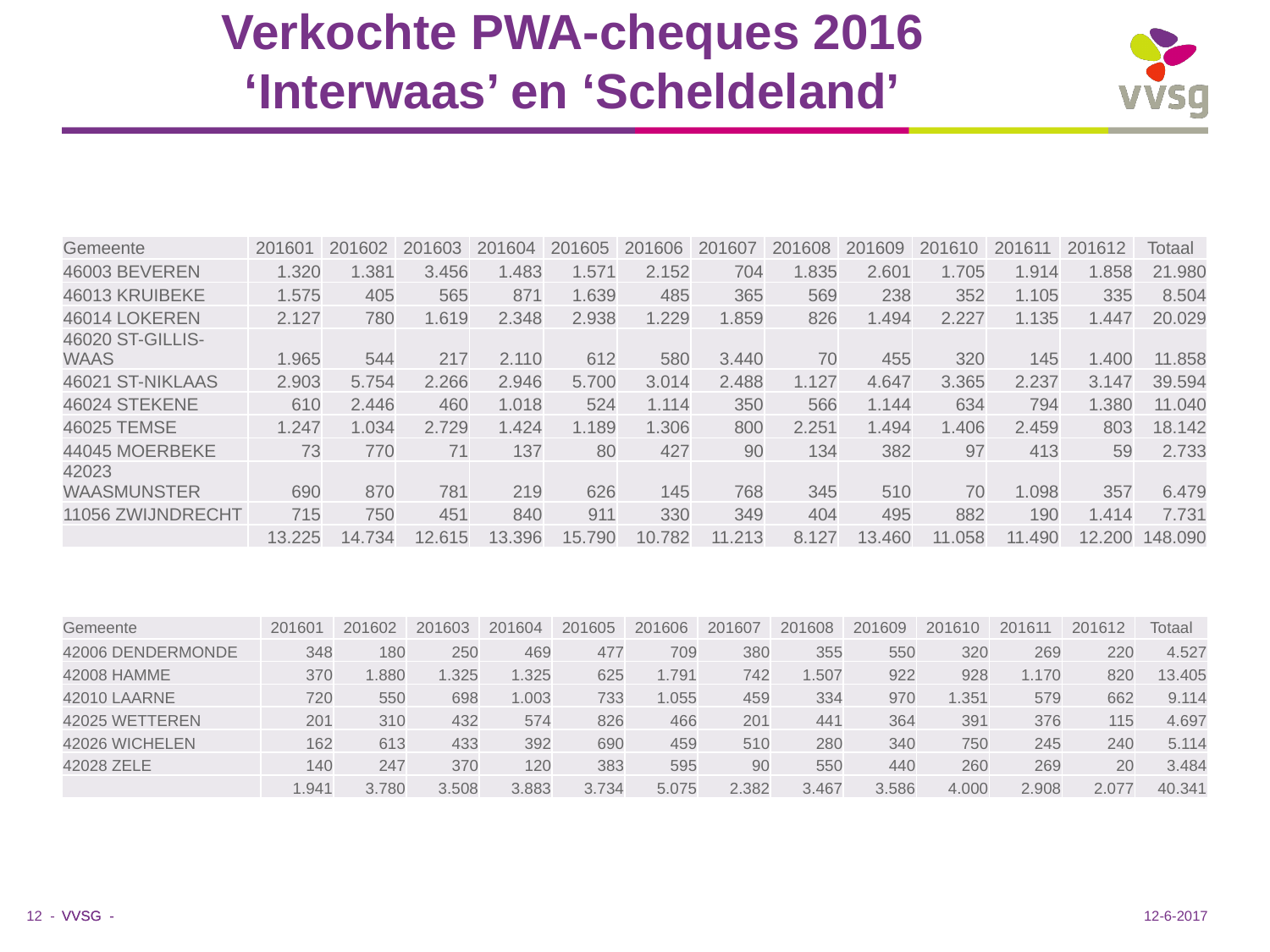

# Verkochte PWA-cheques 2016 ‘Interwaas’ en ‘Scheldeland’
| Gemeente | 201601 | 201602 | 201603 | 201604 | 201605 | 201606 | 201607 | 201608 | 201609 | 201610 | 201611 | 201612 | Totaal |
| --- | --- | --- | --- | --- | --- | --- | --- | --- | --- | --- | --- | --- | --- |
| 46003 BEVEREN | 1.320 | 1.381 | 3.456 | 1.483 | 1.571 | 2.152 | 704 | 1.835 | 2.601 | 1.705 | 1.914 | 1.858 | 21.980 |
| 46013 KRUIBEKE | 1.575 | 405 | 565 | 871 | 1.639 | 485 | 365 | 569 | 238 | 352 | 1.105 | 335 | 8.504 |
| 46014 LOKEREN | 2.127 | 780 | 1.619 | 2.348 | 2.938 | 1.229 | 1.859 | 826 | 1.494 | 2.227 | 1.135 | 1.447 | 20.029 |
| 46020 ST-GILLIS-WAAS | 1.965 | 544 | 217 | 2.110 | 612 | 580 | 3.440 | 70 | 455 | 320 | 145 | 1.400 | 11.858 |
| 46021 ST-NIKLAAS | 2.903 | 5.754 | 2.266 | 2.946 | 5.700 | 3.014 | 2.488 | 1.127 | 4.647 | 3.365 | 2.237 | 3.147 | 39.594 |
| 46024 STEKENE | 610 | 2.446 | 460 | 1.018 | 524 | 1.114 | 350 | 566 | 1.144 | 634 | 794 | 1.380 | 11.040 |
| 46025 TEMSE | 1.247 | 1.034 | 2.729 | 1.424 | 1.189 | 1.306 | 800 | 2.251 | 1.494 | 1.406 | 2.459 | 803 | 18.142 |
| 44045 MOERBEKE | 73 | 770 | 71 | 137 | 80 | 427 | 90 | 134 | 382 | 97 | 413 | 59 | 2.733 |
| 42023 WAASMUNSTER | 690 | 870 | 781 | 219 | 626 | 145 | 768 | 345 | 510 | 70 | 1.098 | 357 | 6.479 |
| 11056 ZWIJNDRECHT | 715 | 750 | 451 | 840 | 911 | 330 | 349 | 404 | 495 | 882 | 190 | 1.414 | 7.731 |
|  | 13.225 | 14.734 | 12.615 | 13.396 | 15.790 | 10.782 | 11.213 | 8.127 | 13.460 | 11.058 | 11.490 | 12.200 | 148.090 |
| Gemeente | 201601 | 201602 | 201603 | 201604 | 201605 | 201606 | 201607 | 201608 | 201609 | 201610 | 201611 | 201612 | Totaal |
| --- | --- | --- | --- | --- | --- | --- | --- | --- | --- | --- | --- | --- | --- |
| 42006 DENDERMONDE | 348 | 180 | 250 | 469 | 477 | 709 | 380 | 355 | 550 | 320 | 269 | 220 | 4.527 |
| 42008 HAMME | 370 | 1.880 | 1.325 | 1.325 | 625 | 1.791 | 742 | 1.507 | 922 | 928 | 1.170 | 820 | 13.405 |
| 42010 LAARNE | 720 | 550 | 698 | 1.003 | 733 | 1.055 | 459 | 334 | 970 | 1.351 | 579 | 662 | 9.114 |
| 42025 WETTEREN | 201 | 310 | 432 | 574 | 826 | 466 | 201 | 441 | 364 | 391 | 376 | 115 | 4.697 |
| 42026 WICHELEN | 162 | 613 | 433 | 392 | 690 | 459 | 510 | 280 | 340 | 750 | 245 | 240 | 5.114 |
| 42028 ZELE | 140 | 247 | 370 | 120 | 383 | 595 | 90 | 550 | 440 | 260 | 269 | 20 | 3.484 |
|  | 1.941 | 3.780 | 3.508 | 3.883 | 3.734 | 5.075 | 2.382 | 3.467 | 3.586 | 4.000 | 2.908 | 2.077 | 40.341 |

12-6-2017
12  -